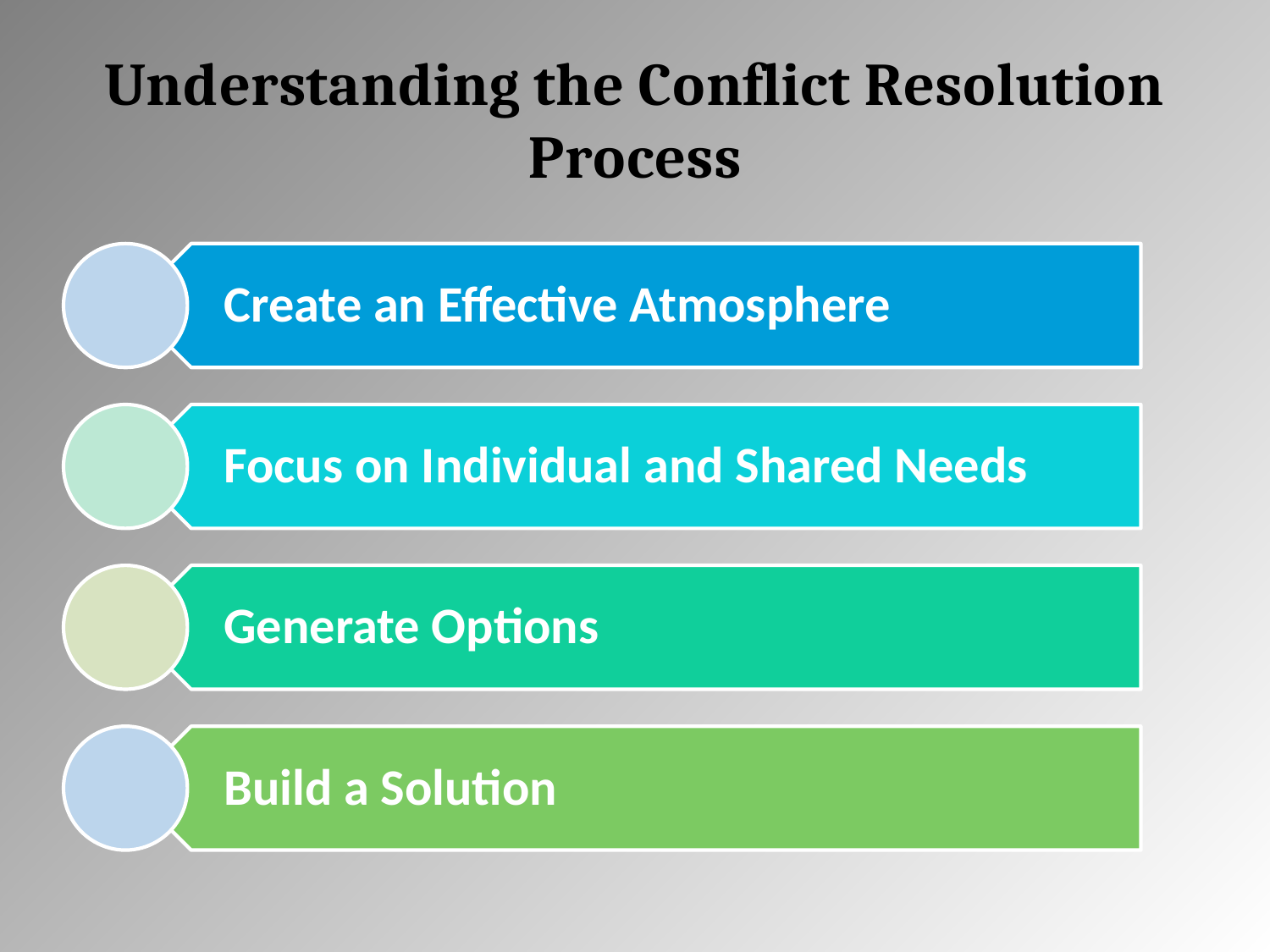

# Understanding the Conflict Resolution Process
   Create an Effective Atmosphere
   Focus on Individual and Shared Needs
   Generate Options
   Build a Solution